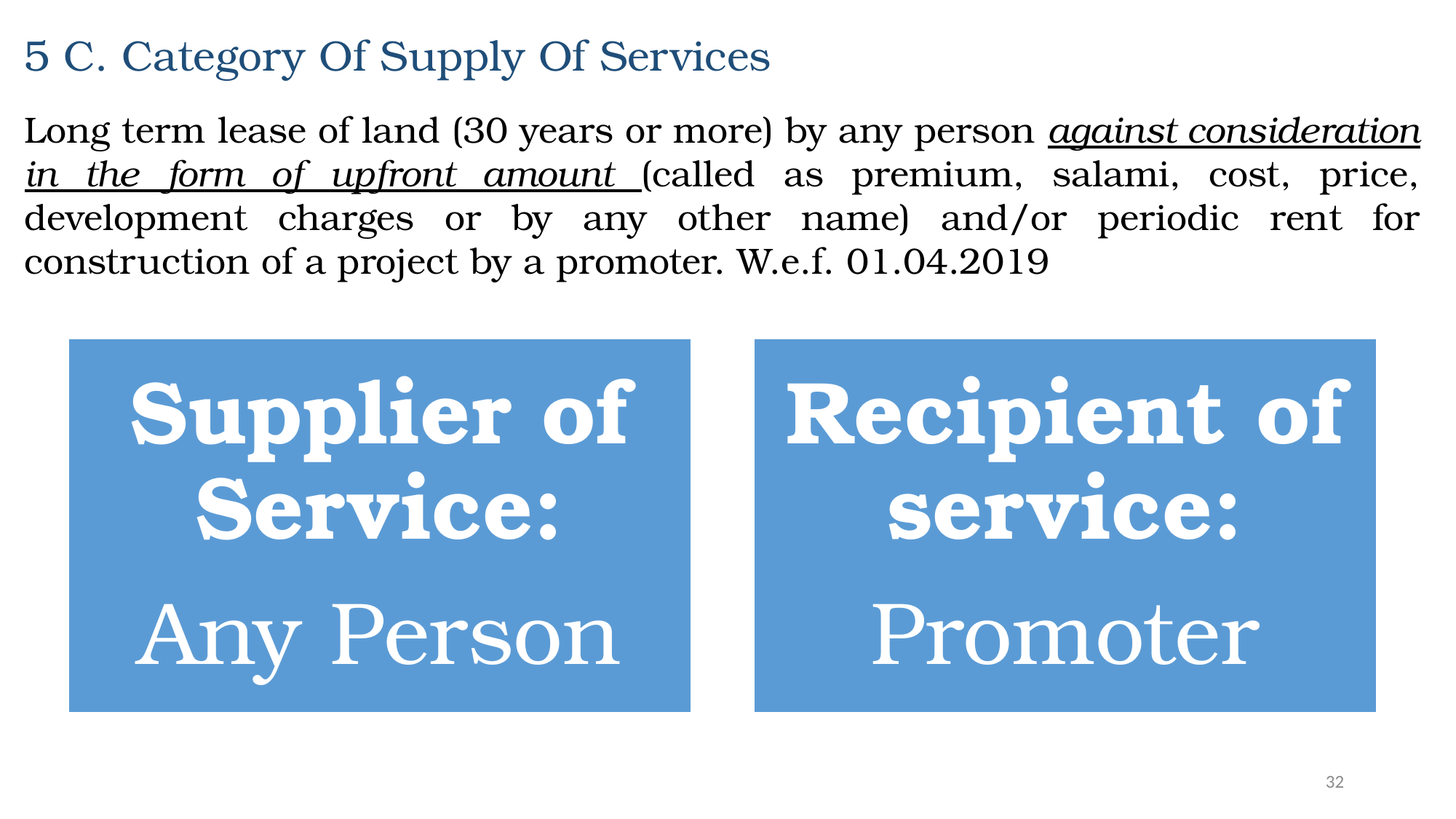

5 C. Category Of Supply Of Services
Long term lease of land (30 years or more) by any person against consideration in the form of upfront amount (called as premium, salami, cost, price, development charges or by any other name) and/or periodic rent for construction of a project by a promoter. W.e.f. 01.04.2019
Supplier of Service:
Any Person
Recipient of service:
Promoter
32